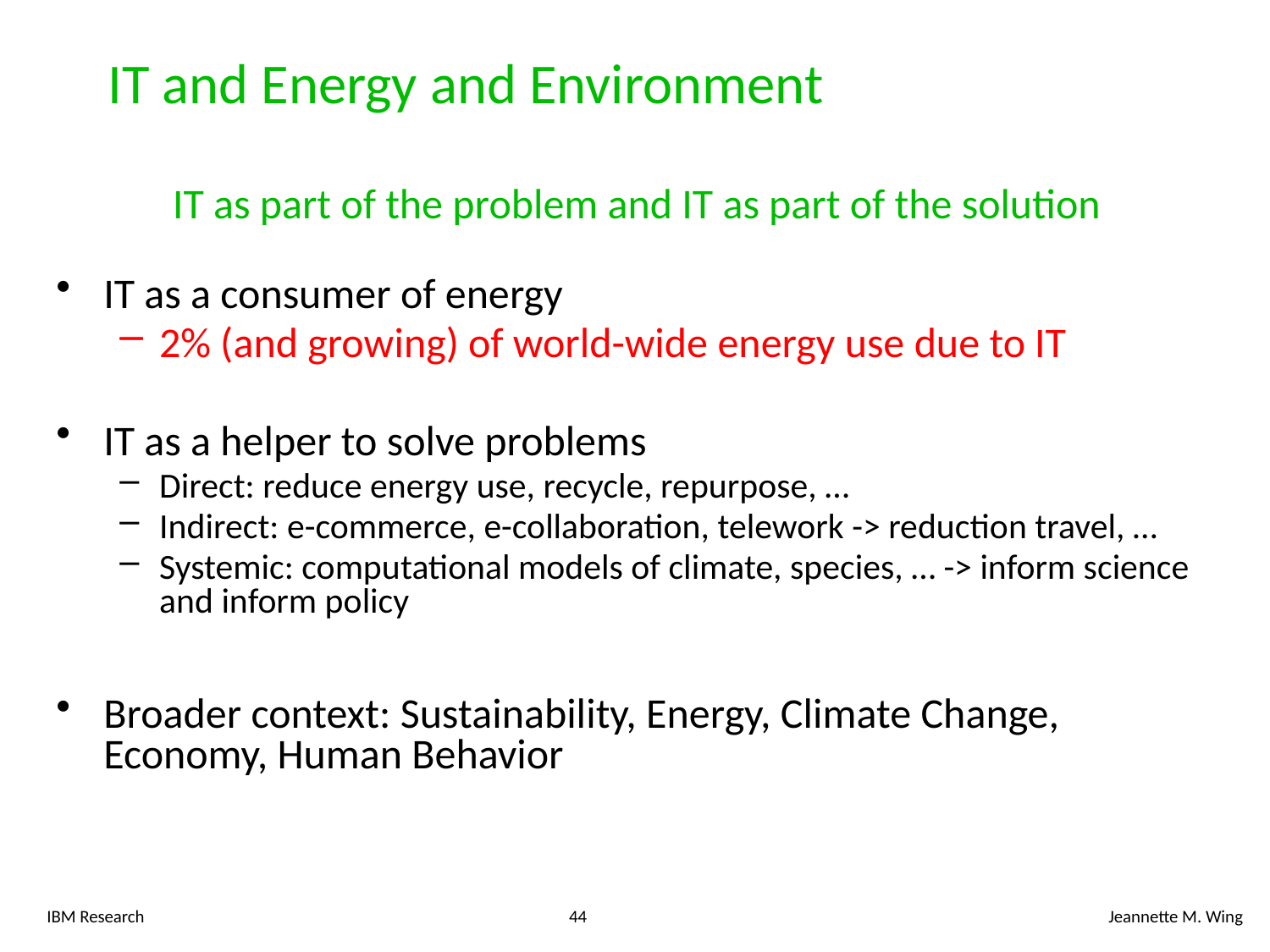

# IT and Energy and Environment
IT as part of the problem and IT as part of the solution

IT as a consumer of energy
2% (and growing) of world-wide energy use due to IT

IT as a helper to solve problems
Direct: reduce energy use, recycle, repurpose, …
Indirect: e-commerce, e-collaboration, telework -> reduction travel, …
Systemic: computational models of climate, species, … -> inform science and inform policy

Broader context: Sustainability, Energy, Climate Change, Economy, Human Behavior
IBM Research
44
Jeannette M. Wing